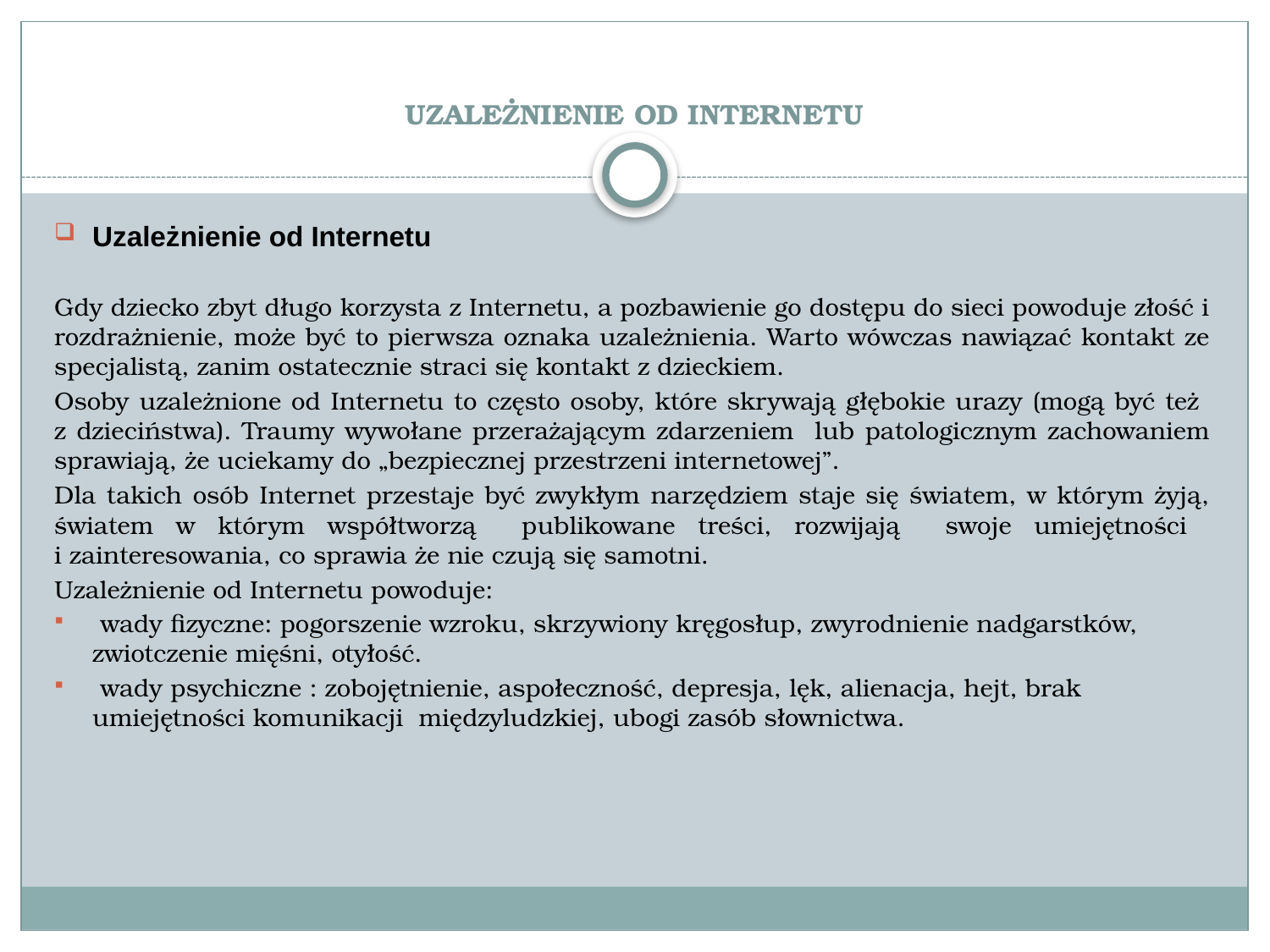

# UZALEŻNIENIE OD INTERNETU
Uzależnienie od Internetu

Gdy dziecko zbyt długo korzysta z Internetu, a pozbawienie go dostępu do sieci powoduje złość i rozdrażnienie, może być to pierwsza oznaka uzależnienia. Warto wówczas nawiązać kontakt ze specjalistą, zanim ostatecznie straci się kontakt z dzieckiem.
Osoby uzależnione od Internetu to często osoby, które skrywają głębokie urazy (mogą być też
z dzieciństwa). Traumy wywołane przerażającym zdarzeniem  lub patologicznym zachowaniem sprawiają, że uciekamy do „bezpiecznej przestrzeni internetowej”.
Dla takich osób Internet przestaje być zwykłym narzędziem staje się światem, w którym żyją, światem w którym współtworzą  publikowane treści, rozwijają  swoje umiejętności
i zainteresowania, co sprawia że nie czują się samotni.
Uzależnienie od Internetu powoduje:
 wady fizyczne: pogorszenie wzroku, skrzywiony kręgosłup, zwyrodnienie nadgarstków, zwiotczenie mięśni, otyłość.
 wady psychiczne : zobojętnienie, aspołeczność, depresja, lęk, alienacja, hejt, brak umiejętności komunikacji  międzyludzkiej, ubogi zasób słownictwa.